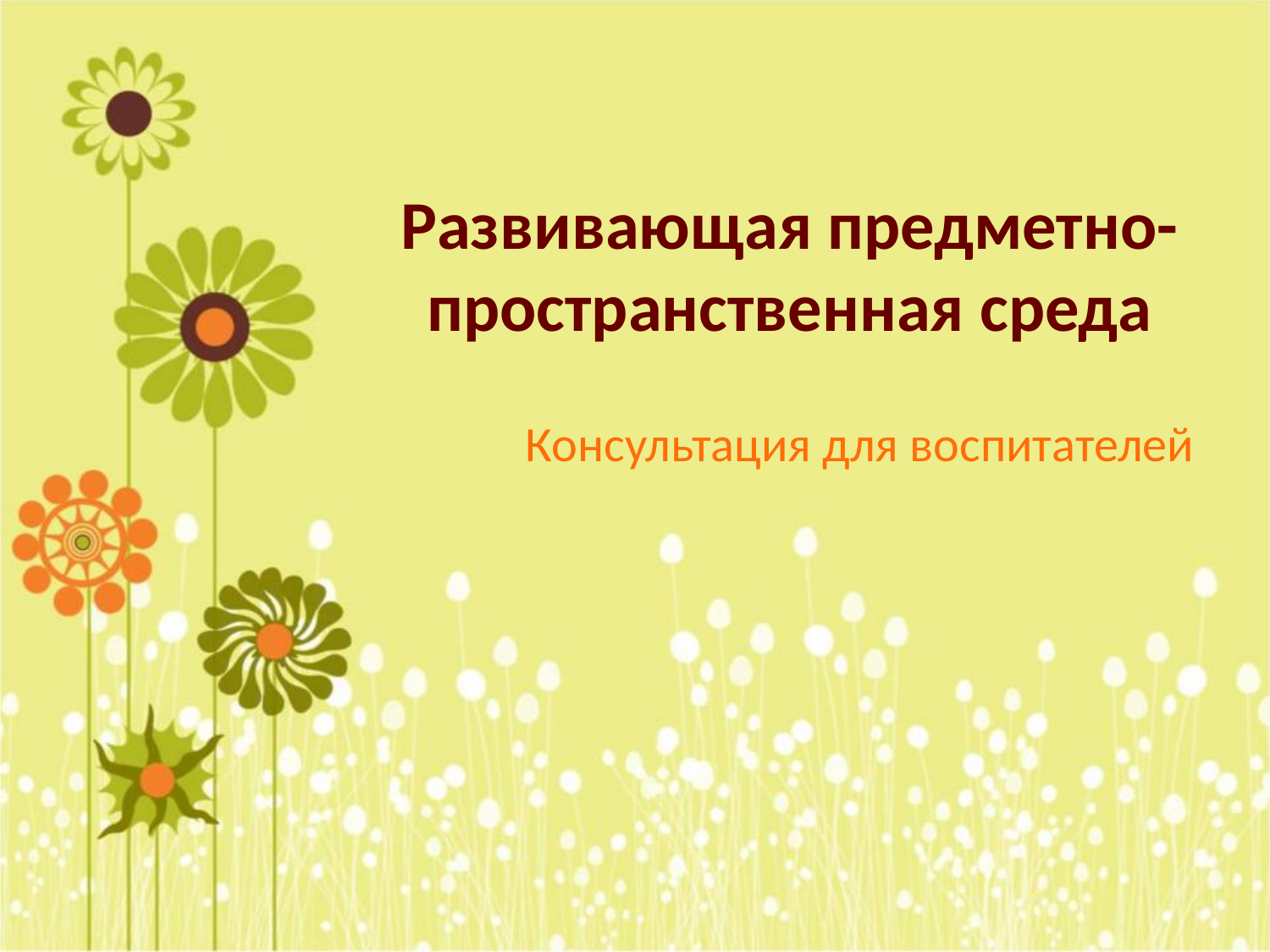

# Развивающая предметно-пространственная среда
Консультация для воспитателей